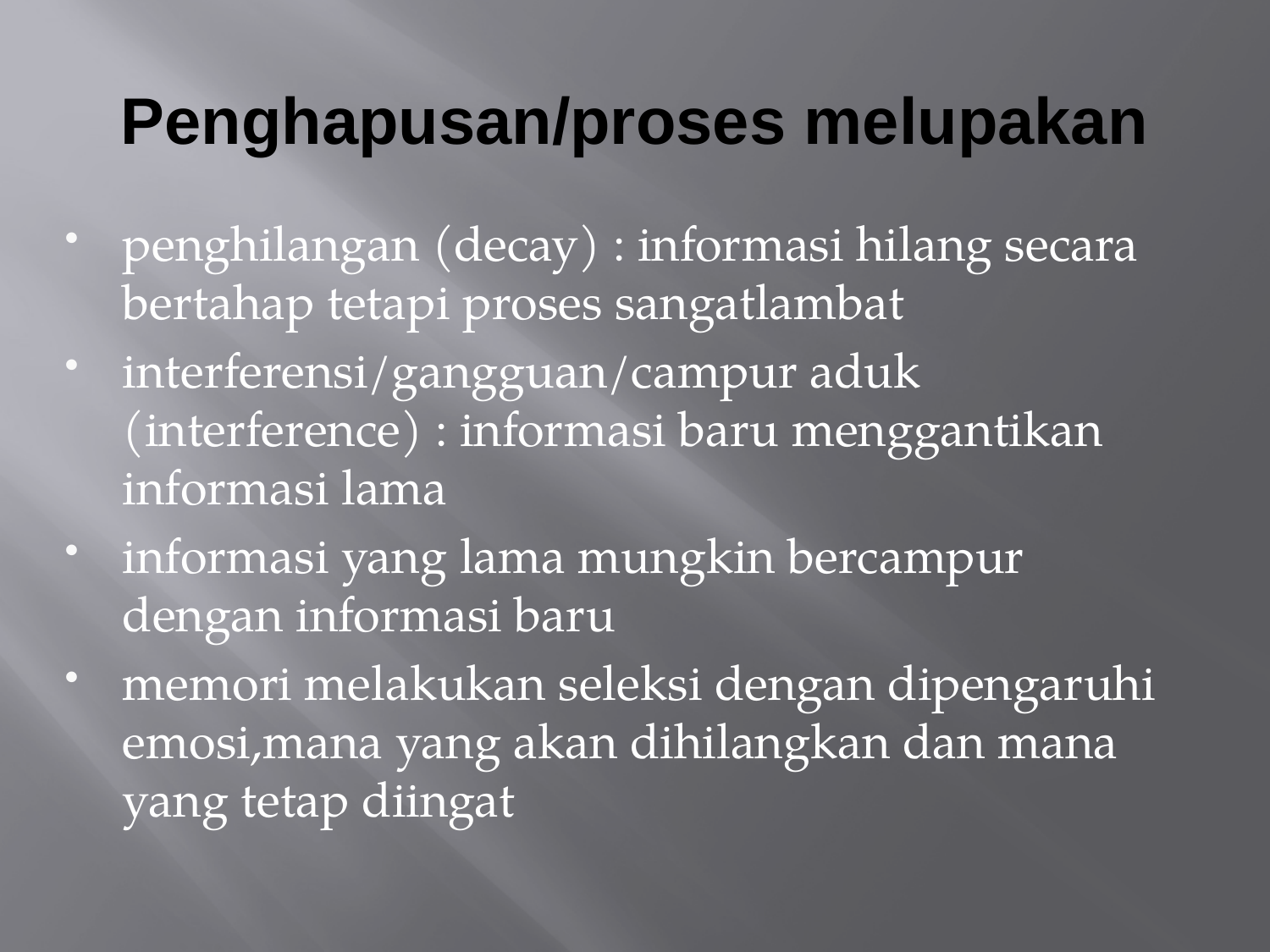

# Penghapusan/proses melupakan
penghilangan (decay) : informasi hilang secara bertahap tetapi proses sangatlambat
interferensi/gangguan/campur aduk (interference) : informasi baru menggantikan informasi lama
informasi yang lama mungkin bercampur dengan informasi baru
memori melakukan seleksi dengan dipengaruhi emosi,mana yang akan dihilangkan dan mana yang tetap diingat